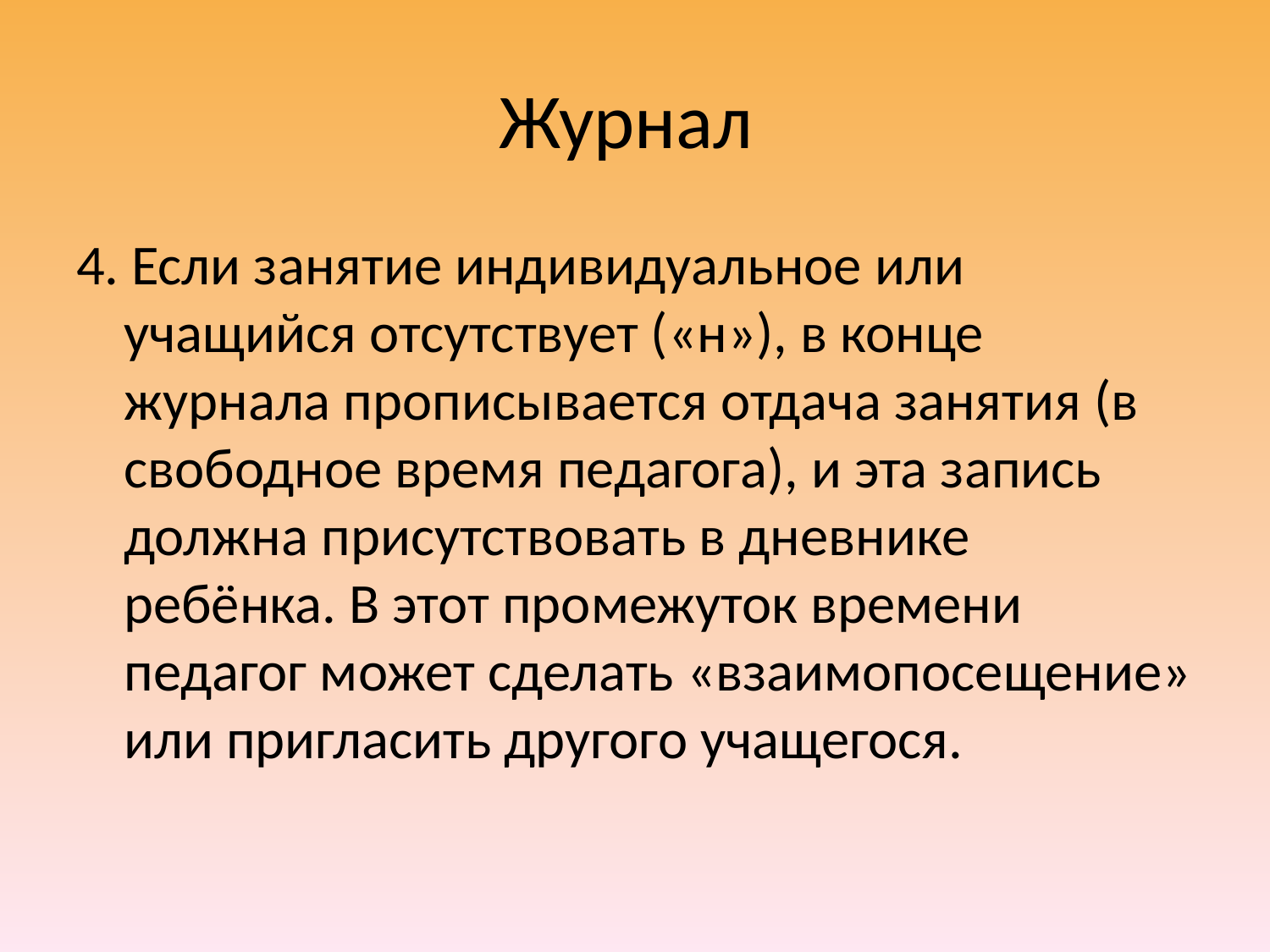

# Журнал
4. Если занятие индивидуальное или учащийся отсутствует («н»), в конце журнала прописывается отдача занятия (в свободное время педагога), и эта запись должна присутствовать в дневнике ребёнка. В этот промежуток времени педагог может сделать «взаимопосещение» или пригласить другого учащегося.